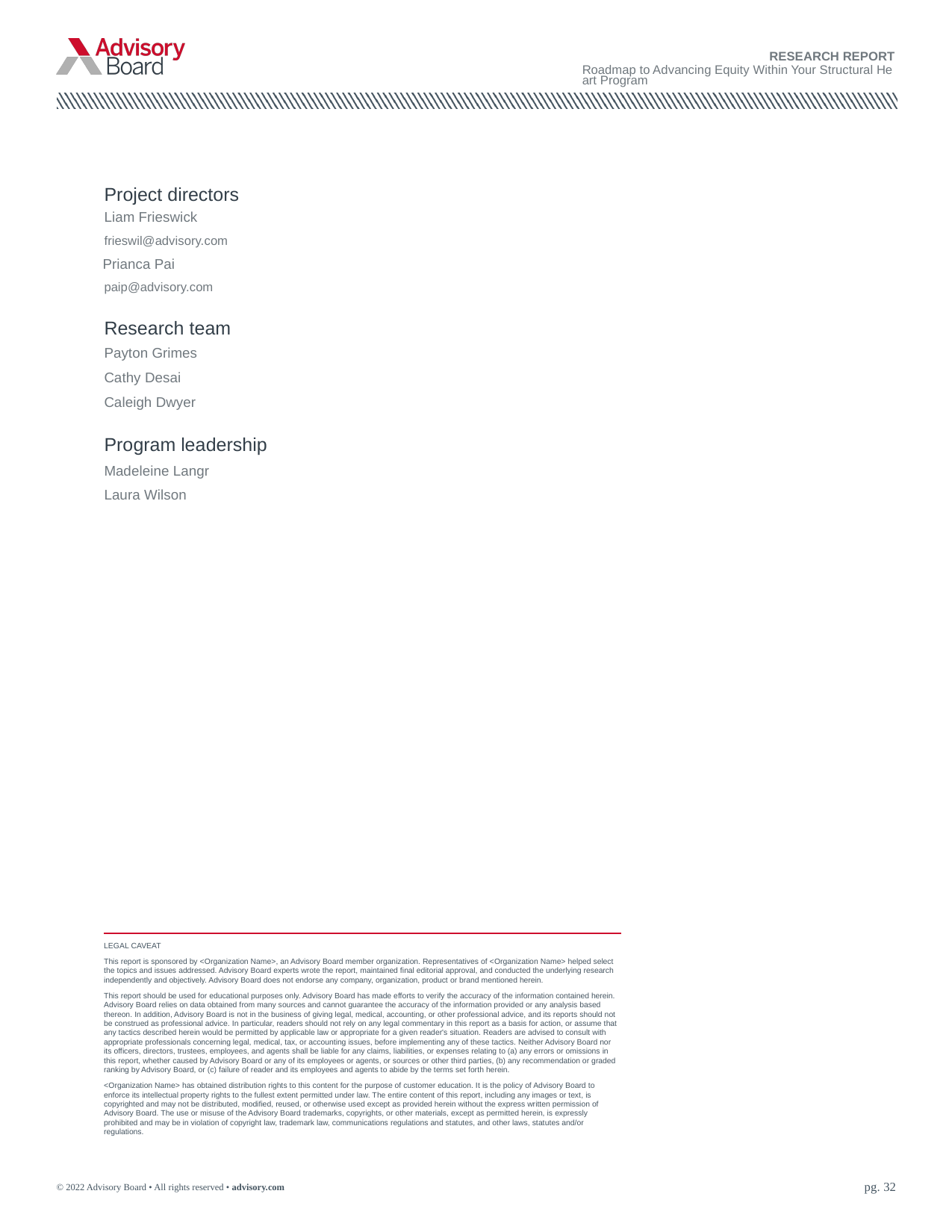

RESEARCH REPORT
Roadmap to Advancing Equity Within Your Structural Heart Program

Project directors
Liam Frieswick
frieswil@advisory.com
Prianca Pai
paip@advisory.com
Research team
Payton Grimes
Cathy Desai
Caleigh Dwyer
Program leadership
Madeleine Langr
Laura Wilson